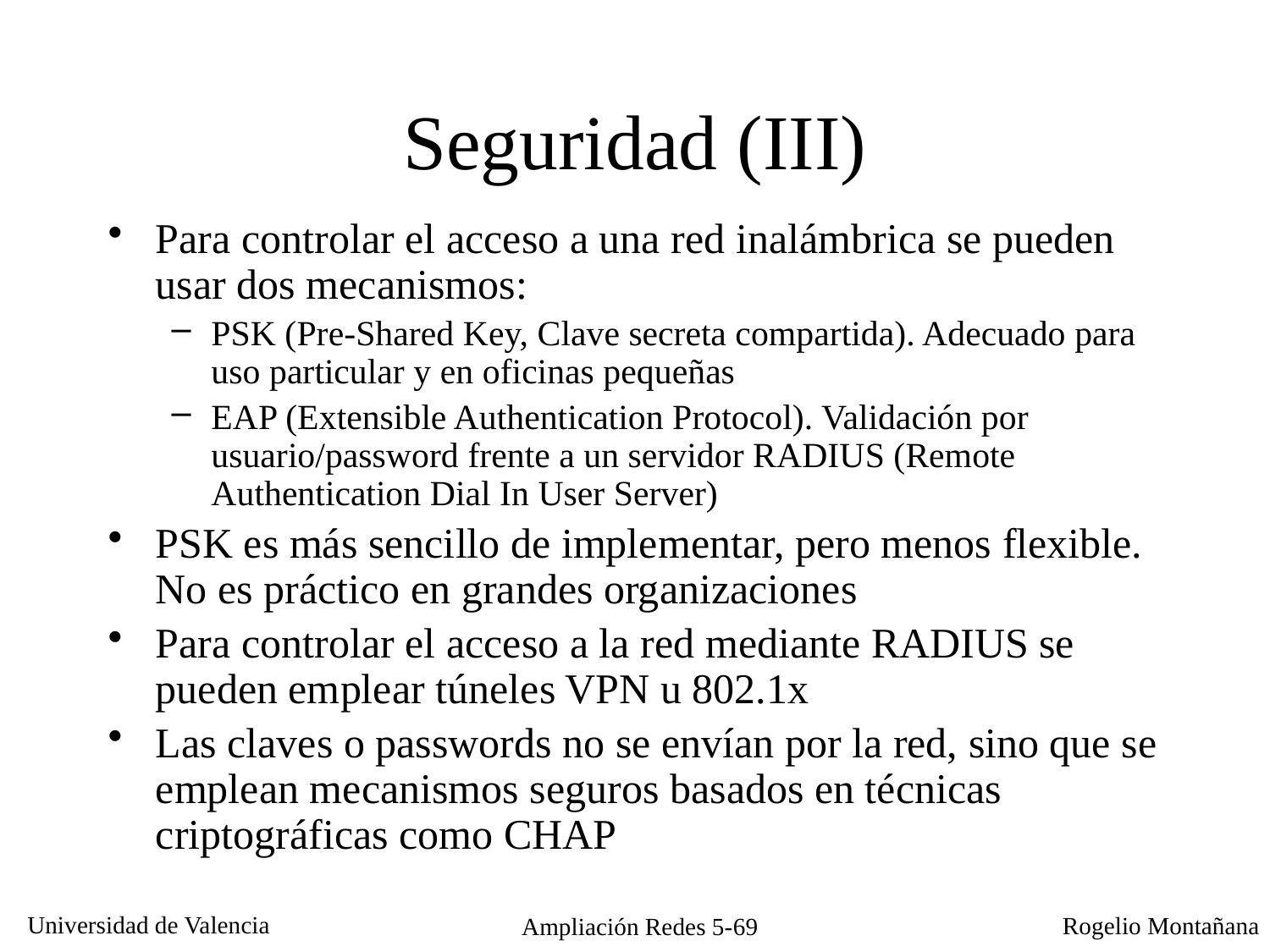

# Seguridad (III)
Para controlar el acceso a una red inalámbrica se pueden usar dos mecanismos:
PSK (Pre-Shared Key, Clave secreta compartida). Adecuado para uso particular y en oficinas pequeñas
EAP (Extensible Authentication Protocol). Validación por usuario/password frente a un servidor RADIUS (Remote Authentication Dial In User Server)
PSK es más sencillo de implementar, pero menos flexible. No es práctico en grandes organizaciones
Para controlar el acceso a la red mediante RADIUS se pueden emplear túneles VPN u 802.1x
Las claves o passwords no se envían por la red, sino que se emplean mecanismos seguros basados en técnicas criptográficas como CHAP
Ampliación Redes 5-69